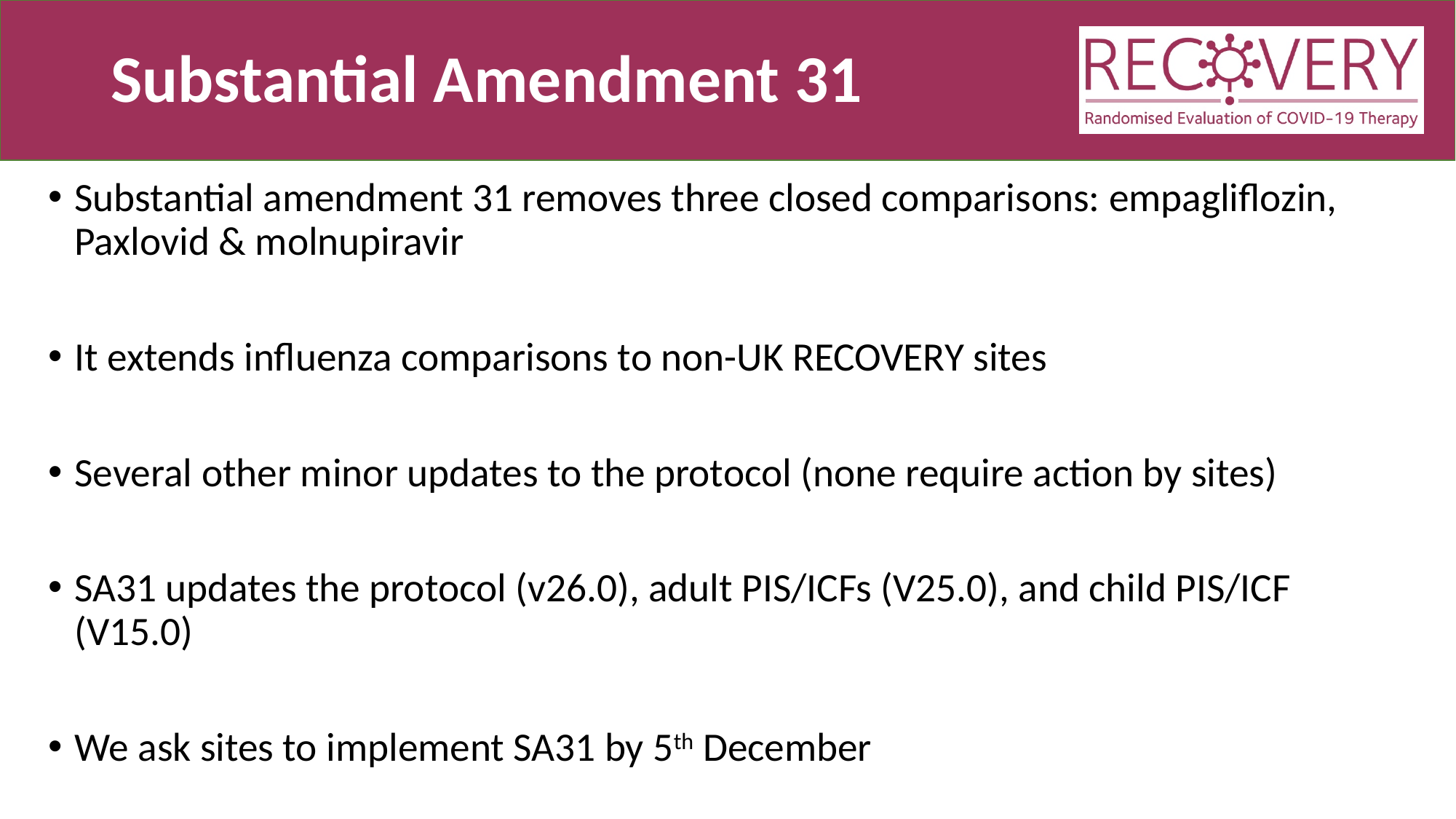

# Substantial Amendment 31
Substantial amendment 31 removes three closed comparisons: empagliflozin, Paxlovid & molnupiravir

It extends influenza comparisons to non-UK RECOVERY sites

Several other minor updates to the protocol (none require action by sites)

SA31 updates the protocol (v26.0), adult PIS/ICFs (V25.0), and child PIS/ICF (V15.0)

We ask sites to implement SA31 by 5th December